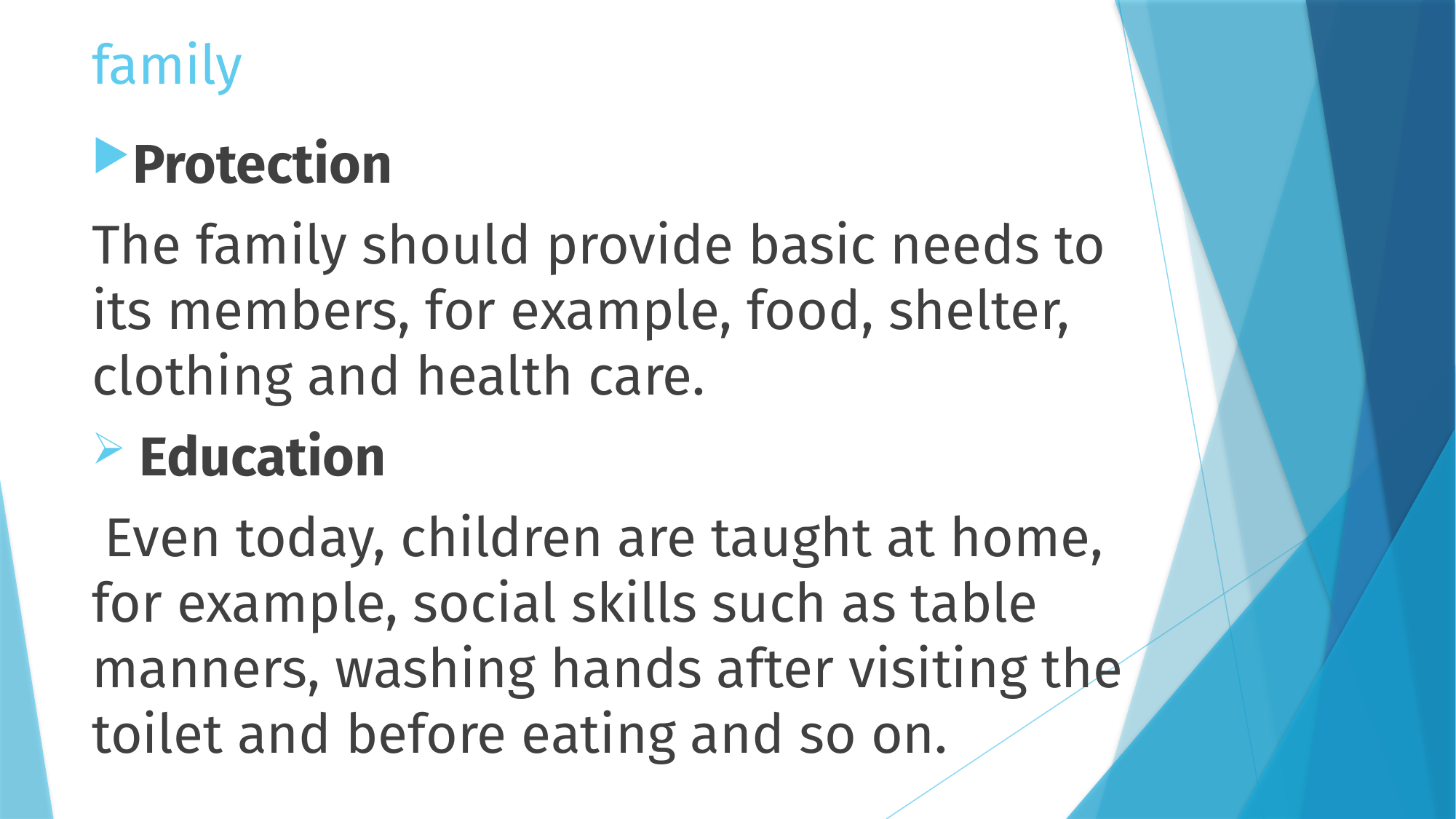

# family
Protection
The family should provide basic needs to its members, for example, food, shelter, clothing and health care.
 Education
 Even today, children are taught at home, for example, social skills such as table manners, washing hands after visiting the toilet and before eating and so on.